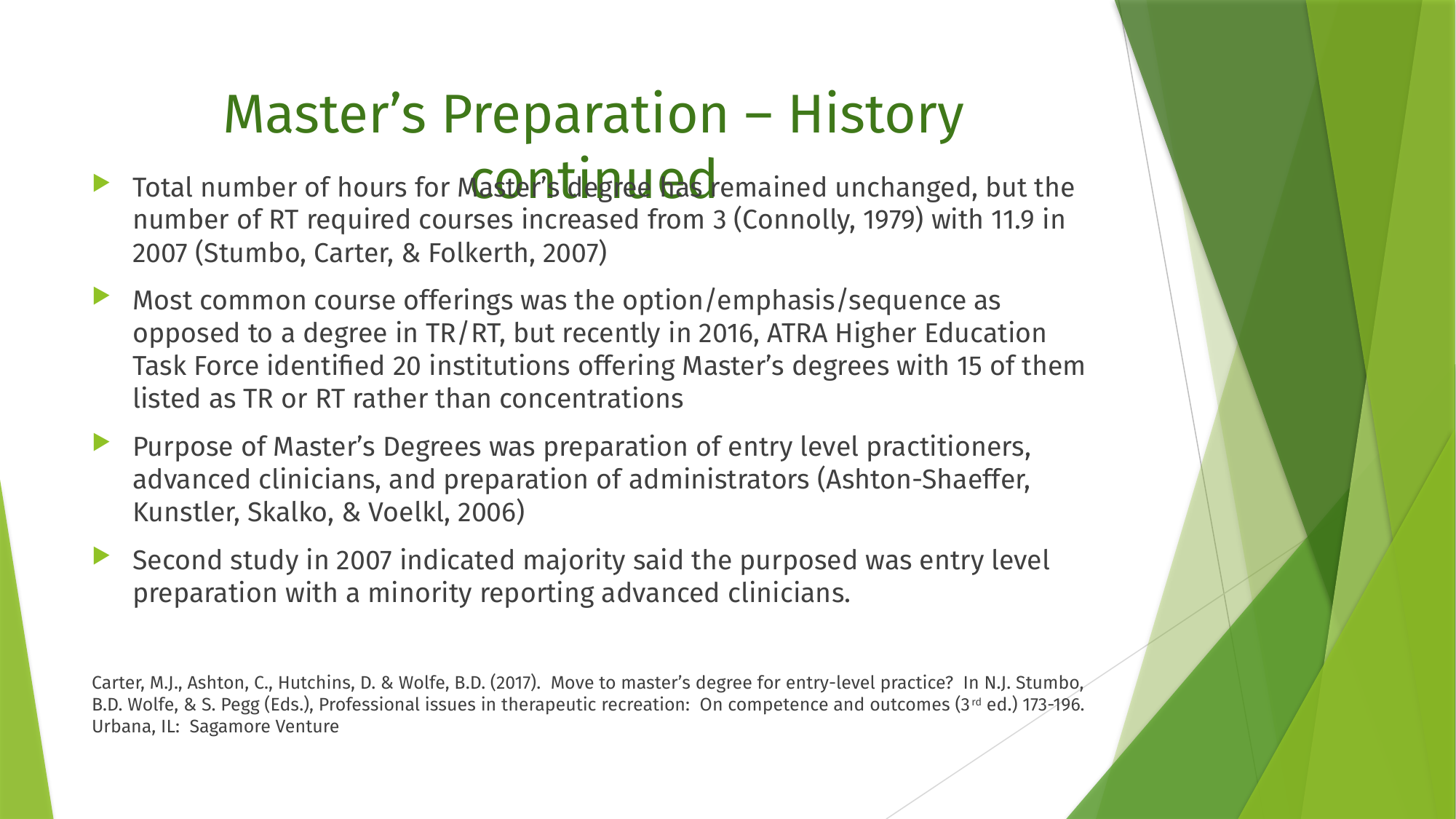

# Master’s Preparation – History continued
Total number of hours for Master’s degree has remained unchanged, but the number of RT required courses increased from 3 (Connolly, 1979) with 11.9 in 2007 (Stumbo, Carter, & Folkerth, 2007)
Most common course offerings was the option/emphasis/sequence as opposed to a degree in TR/RT, but recently in 2016, ATRA Higher Education Task Force identified 20 institutions offering Master’s degrees with 15 of them listed as TR or RT rather than concentrations
Purpose of Master’s Degrees was preparation of entry level practitioners, advanced clinicians, and preparation of administrators (Ashton-Shaeffer, Kunstler, Skalko, & Voelkl, 2006)
Second study in 2007 indicated majority said the purposed was entry level preparation with a minority reporting advanced clinicians.

Carter, M.J., Ashton, C., Hutchins, D. & Wolfe, B.D. (2017).  Move to master’s degree for entry-level practice?  In N.J. Stumbo, B.D. Wolfe, & S. Pegg (Eds.), Professional issues in therapeutic recreation:  On competence and outcomes (3rd ed.) 173-196.  Urbana, IL:  Sagamore Venture